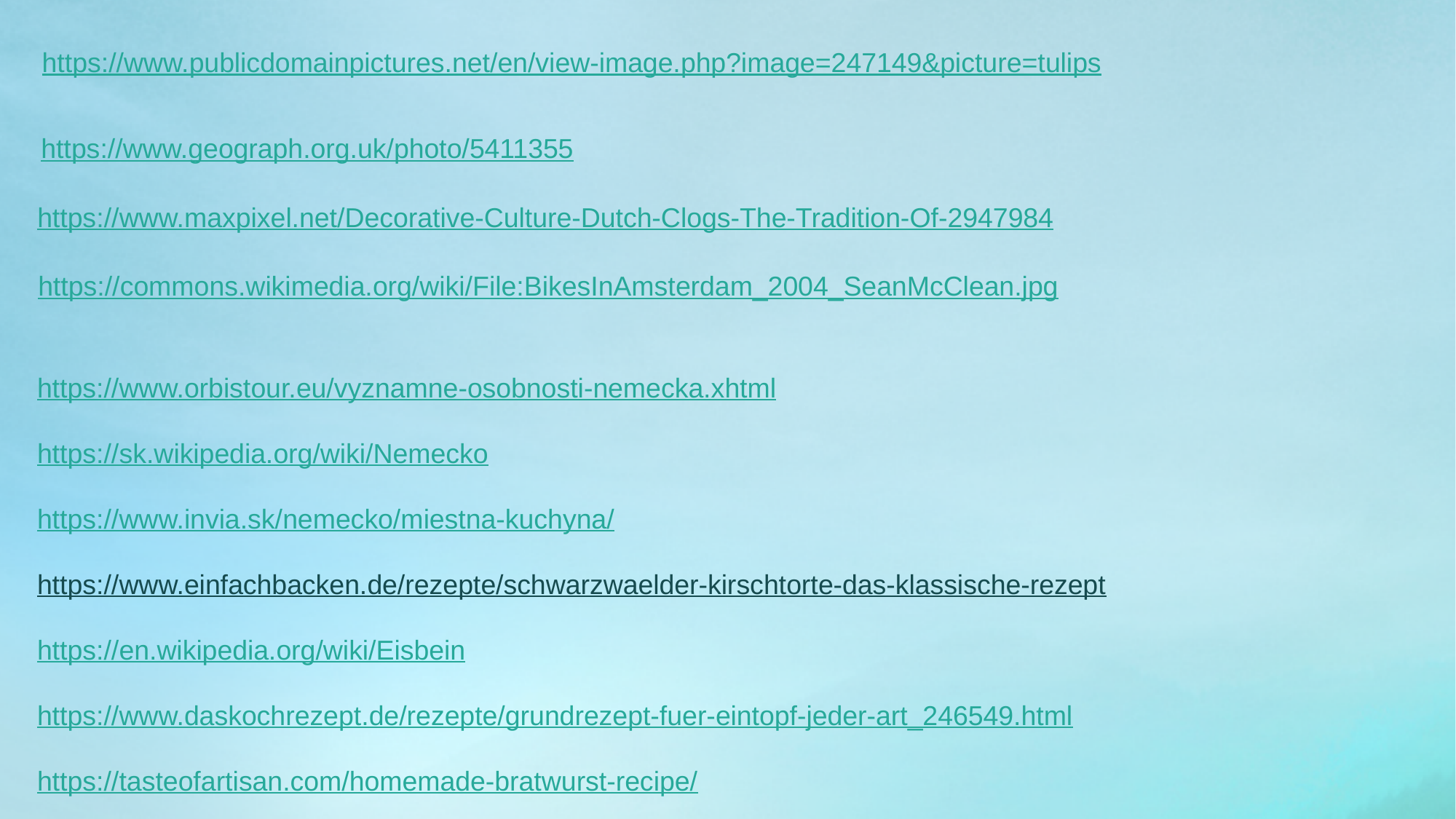

https://www.publicdomainpictures.net/en/view-image.php?image=247149&picture=tulips
https://www.geograph.org.uk/photo/5411355
https://www.maxpixel.net/Decorative-Culture-Dutch-Clogs-The-Tradition-Of-2947984
https://commons.wikimedia.org/wiki/File:BikesInAmsterdam_2004_SeanMcClean.jpg
https://www.orbistour.eu/vyznamne-osobnosti-nemecka.xhtml
https://sk.wikipedia.org/wiki/Nemecko
https://www.invia.sk/nemecko/miestna-kuchyna/
https://www.einfachbacken.de/rezepte/schwarzwaelder-kirschtorte-das-klassische-rezept
https://en.wikipedia.org/wiki/Eisbein
https://www.daskochrezept.de/rezepte/grundrezept-fuer-eintopf-jeder-art_246549.html
https://tasteofartisan.com/homemade-bratwurst-recipe/